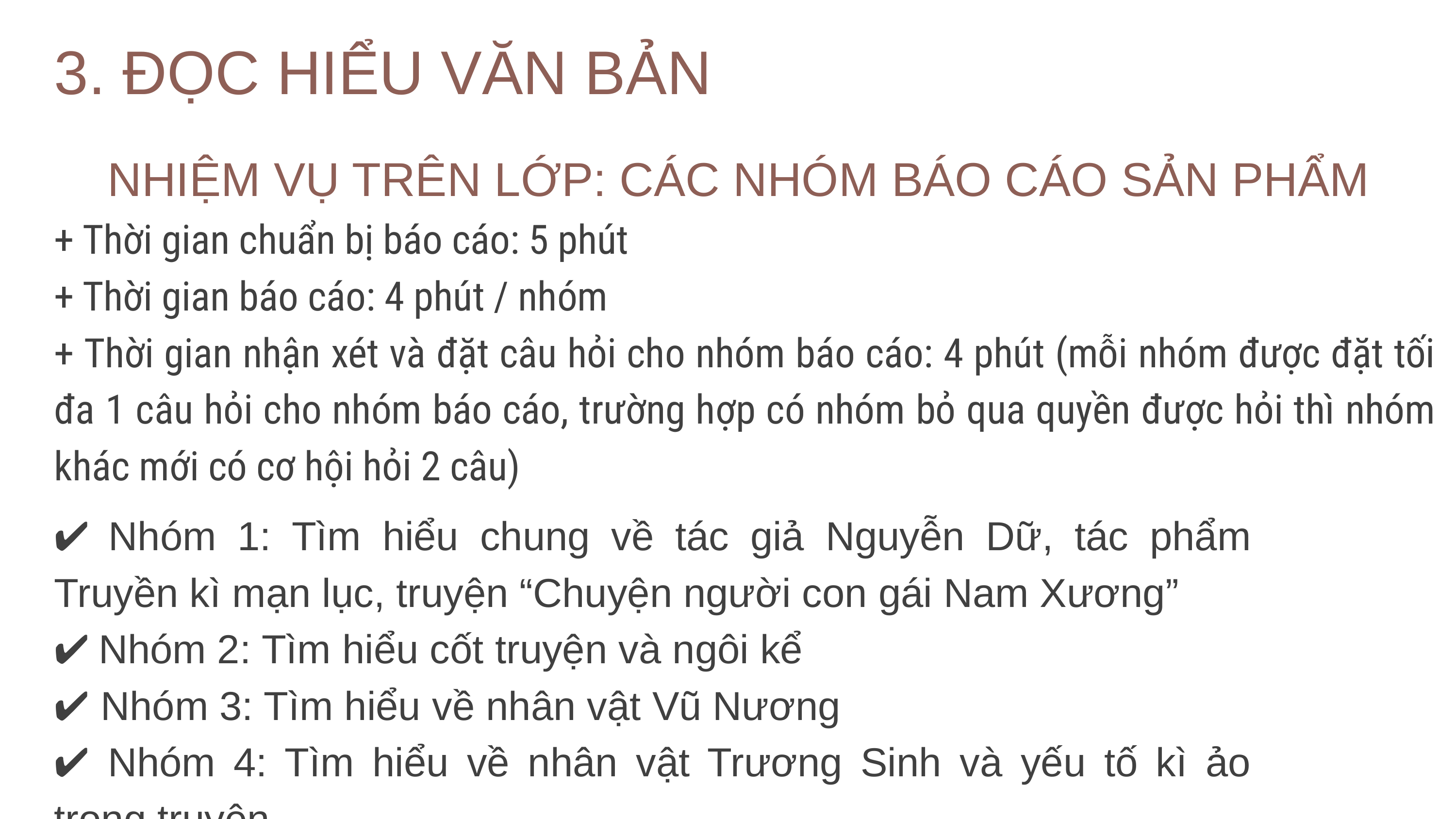

3. ĐỌC HIỂU VĂN BẢN

NHIỆM VỤ TRÊN LỚP: CÁC NHÓM BÁO CÁO SẢN PHẨM
+ Thời gian chuẩn bị báo cáo: 5 phút
+ Thời gian báo cáo: 4 phút / nhóm
+ Thời gian nhận xét và đặt câu hỏi cho nhóm báo cáo: 4 phút (mỗi nhóm được đặt tối đa 1 câu hỏi cho nhóm báo cáo, trường hợp có nhóm bỏ qua quyền được hỏi thì nhóm khác mới có cơ hội hỏi 2 câu)

✔ Nhóm 1: Tìm hiểu chung về tác giả Nguyễn Dữ, tác phẩm Truyền kì mạn lục, truyện “Chuyện người con gái Nam Xương”
✔ Nhóm 2: Tìm hiểu cốt truyện và ngôi kể
✔ Nhóm 3: Tìm hiểu về nhân vật Vũ Nương
✔ Nhóm 4: Tìm hiểu về nhân vật Trương Sinh và yếu tố kì ảo trong truyện